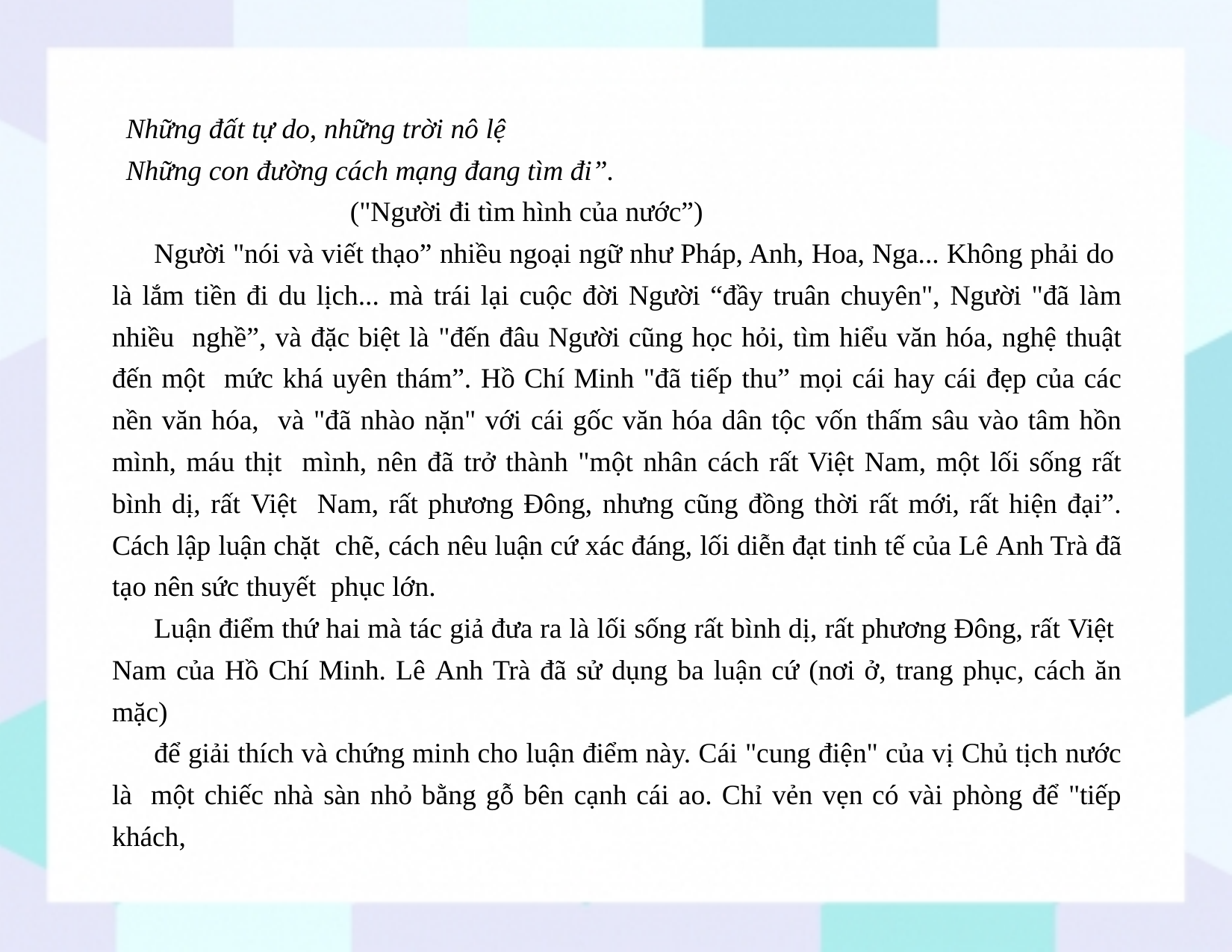

Những đất tự do, những trời nô lệ
Những con đường cách mạng đang tìm đi”.
("Người đi tìm hình của nước”)
Người "nói và viết thạo” nhiều ngoại ngữ như Pháp, Anh, Hoa, Nga... Không phải do  là lắm tiền đi du lịch... mà trái lại cuộc đời Người “đầy truân chuyên", Người "đã làm nhiều  nghề”, và đặc biệt là "đến đâu Người cũng học hỏi, tìm hiểu văn hóa, nghệ thuật đến một  mức khá uyên thám”. Hồ Chí Minh "đã tiếp thu” mọi cái hay cái đẹp của các nền văn hóa,  và "đã nhào nặn" với cái gốc văn hóa dân tộc vốn thấm sâu vào tâm hồn mình, máu thịt  mình, nên đã trở thành "một nhân cách rất Việt Nam, một lối sống rất bình dị, rất Việt  Nam, rất phương Đông, nhưng cũng đồng thời rất mới, rất hiện đại”. Cách lập luận chặt  chẽ, cách nêu luận cứ xác đáng, lối diễn đạt tinh tế của Lê Anh Trà đã tạo nên sức thuyết  phục lớn.
Luận điểm thứ hai mà tác giả đưa ra là lối sống rất bình dị, rất phương Đông, rất Việt  Nam của Hồ Chí Minh. Lê Anh Trà đã sử dụng ba luận cứ (nơi ở, trang phục, cách ăn mặc)
để giải thích và chứng minh cho luận điểm này. Cái "cung điện" của vị Chủ tịch nước là  một chiếc nhà sàn nhỏ bằng gỗ bên cạnh cái ao. Chỉ vẻn vẹn có vài phòng để "tiếp khách,